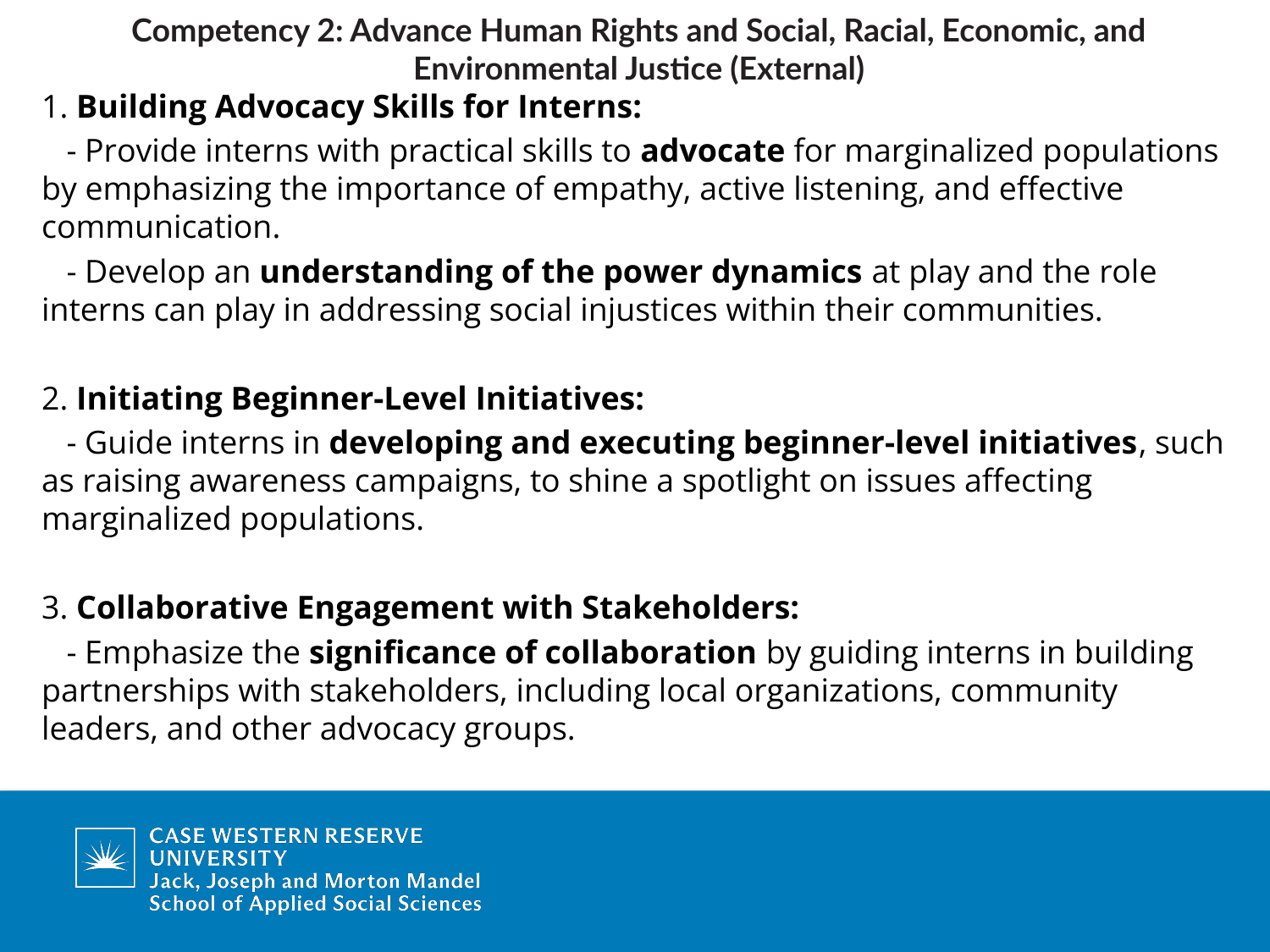

# Competency 2: Advance Human Rights and Social, Racial, Economic, and Environmental Justice (External)
1. Building Advocacy Skills for Interns:
   - Provide interns with practical skills to advocate for marginalized populations by emphasizing the importance of empathy, active listening, and effective communication.
   - Develop an understanding of the power dynamics at play and the role interns can play in addressing social injustices within their communities.

2. Initiating Beginner-Level Initiatives:
   - Guide interns in developing and executing beginner-level initiatives, such as raising awareness campaigns, to shine a spotlight on issues affecting marginalized populations.

3. Collaborative Engagement with Stakeholders:
   - Emphasize the significance of collaboration by guiding interns in building partnerships with stakeholders, including local organizations, community leaders, and other advocacy groups.